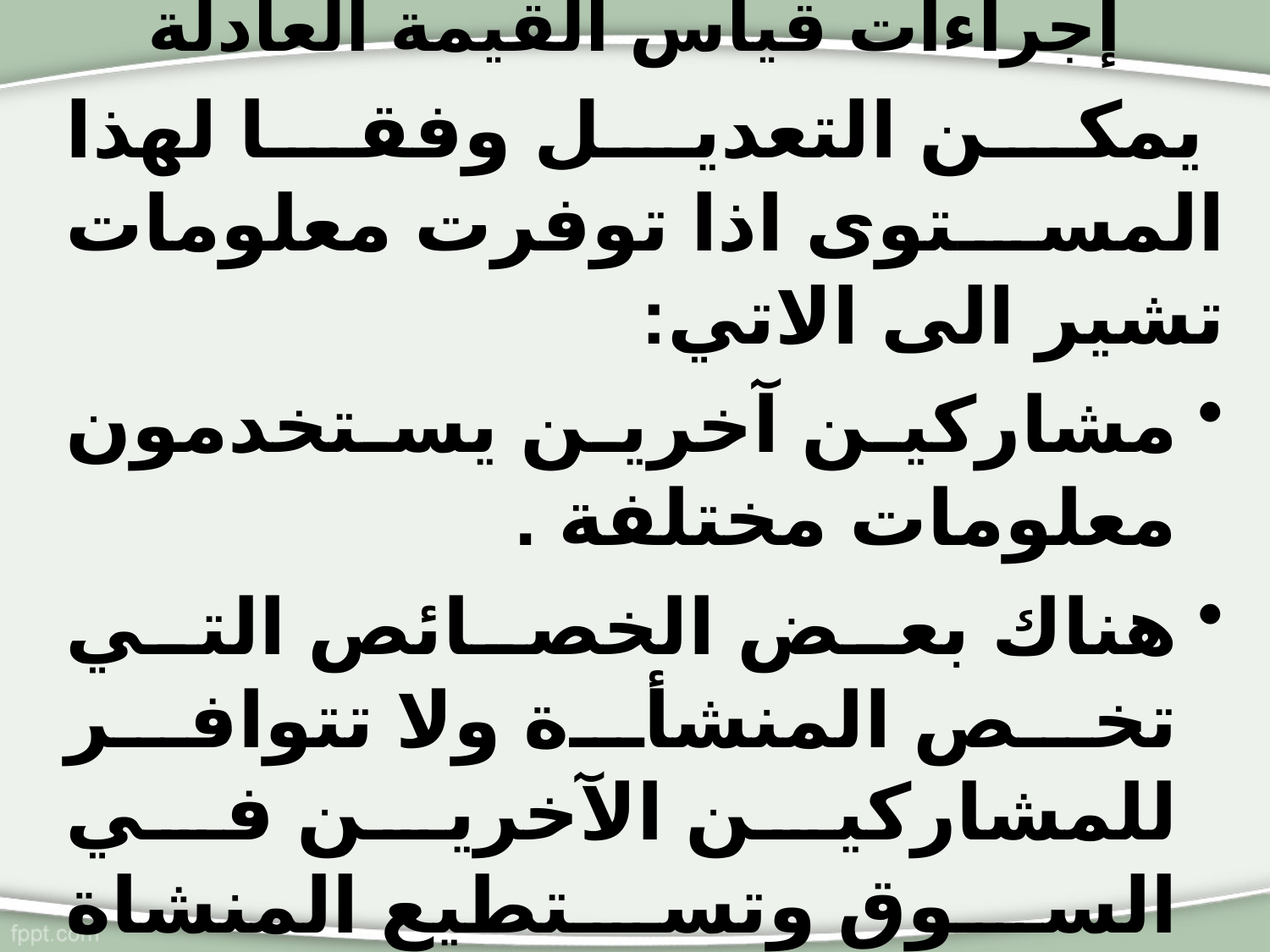

# إجراءات قياس القيمة العادلة
 يمكن التعديل وفقا لهذا المستوى اذا توفرت معلومات تشير الى الاتي:
مشاركين آخرين يستخدمون معلومات مختلفة .
هناك بعض الخصائص التي تخص المنشأة ولا تتوافر للمشاركين الآخرين في السوق وتستطيع المنشاة تبرير هذه التعديلات وتحويلها الى ارقام.